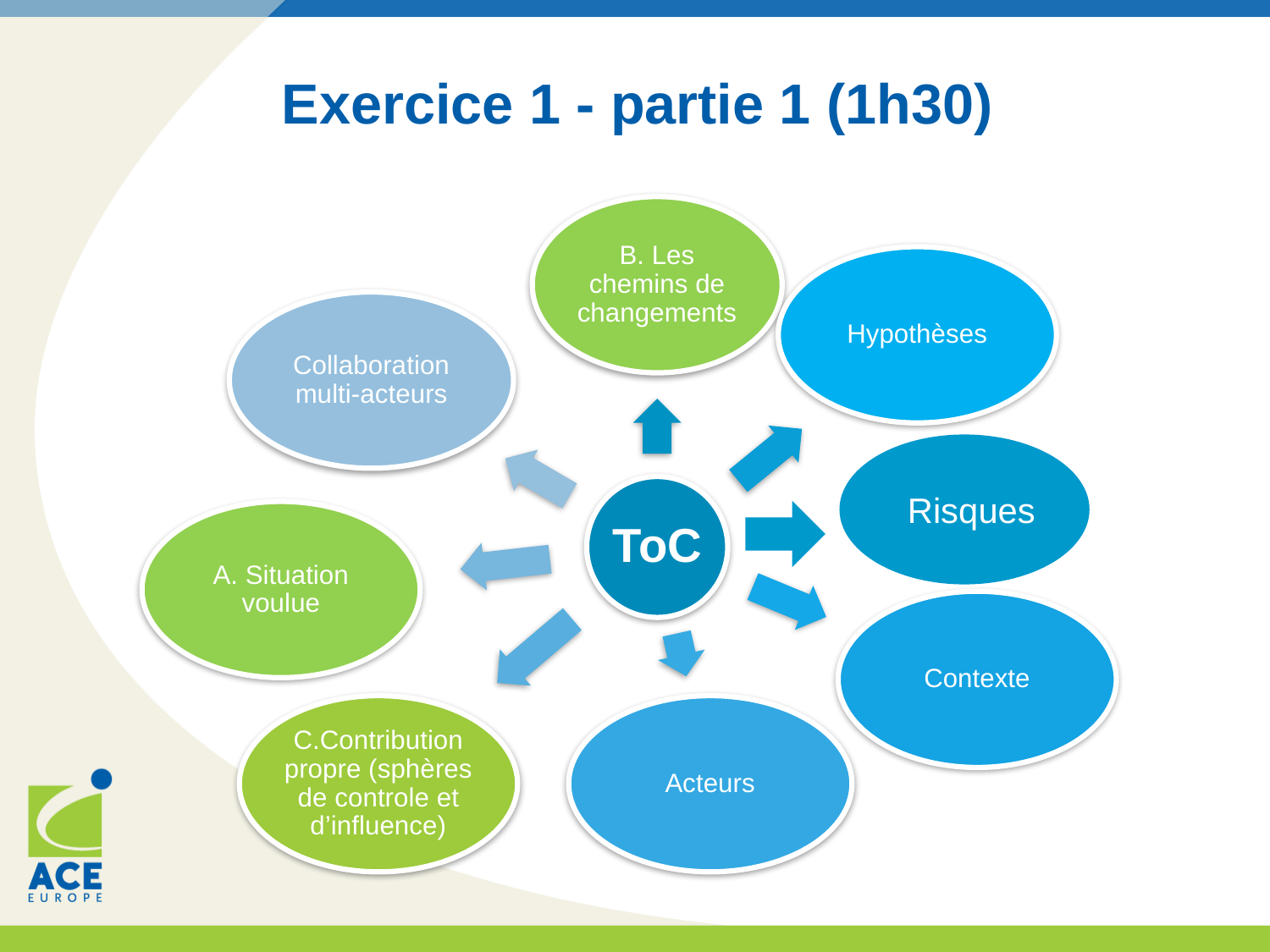

# Exercice 1 - partie 1 (1h30)
ToC

B. Les chemins de changements

Hypothèses

Contexte

Acteurs

C.Contribution propre (sphères de controle et d’influence)

A. Situation voulue

Collaboration multi-acteurs

Risques